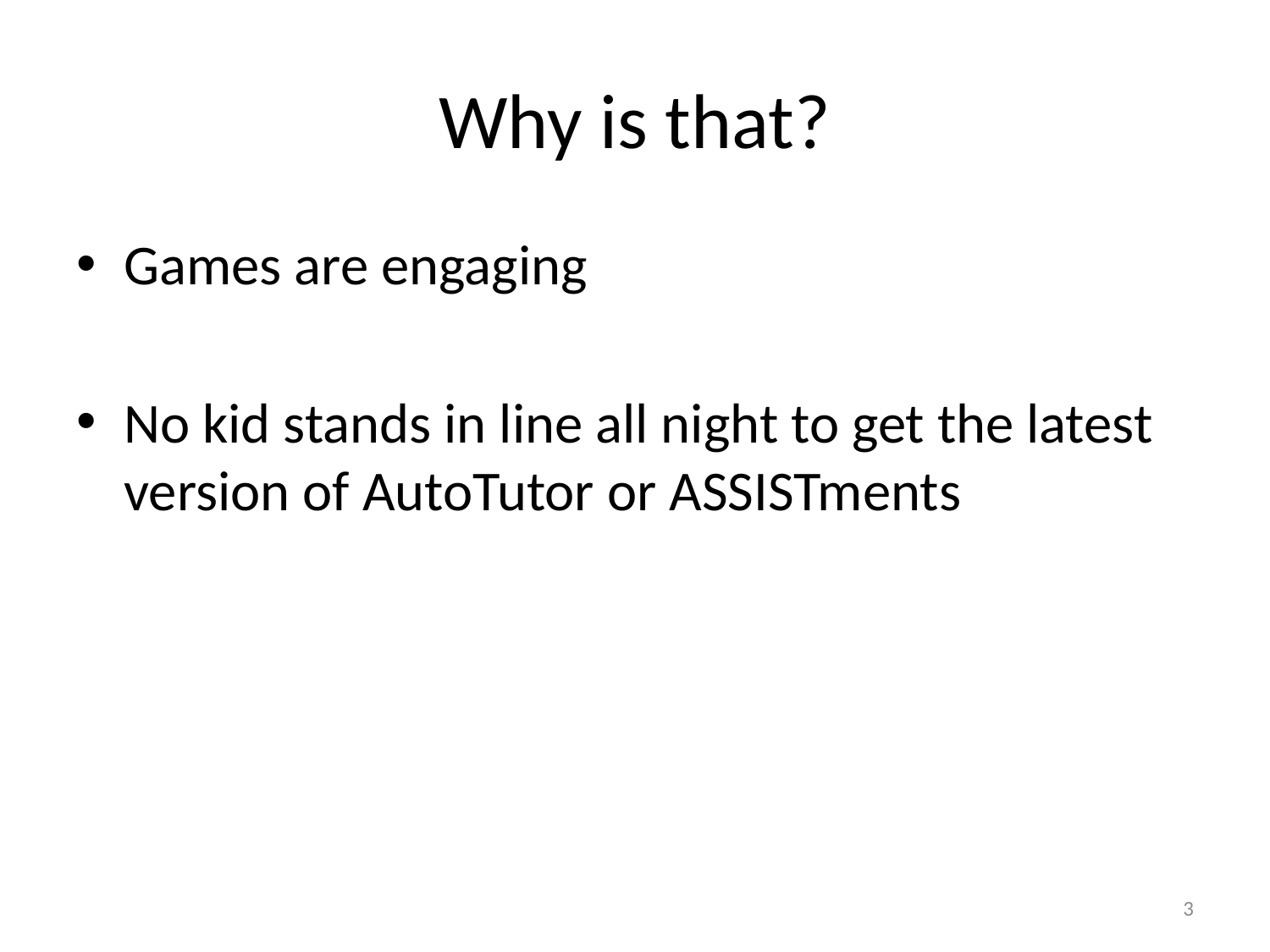

# Why is that?
Games are engaging

No kid stands in line all night to get the latest version of AutoTutor or ASSISTments

3